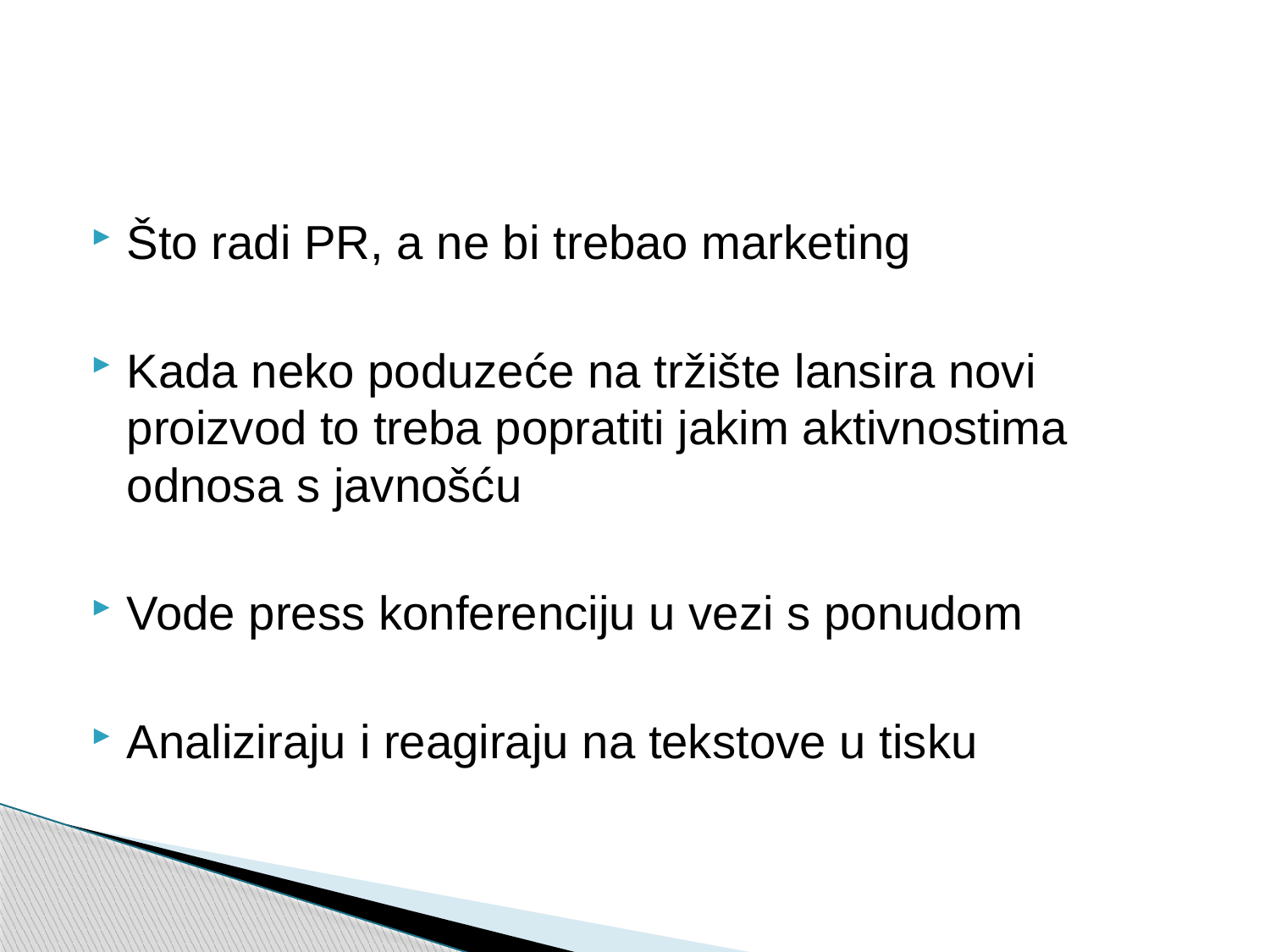

#
Što radi PR, a ne bi trebao marketing

Kada neko poduzeće na tržište lansira novi proizvod to treba popratiti jakim aktivnostima odnosa s javnošću

Vode press konferenciju u vezi s ponudom

Analiziraju i reagiraju na tekstove u tisku